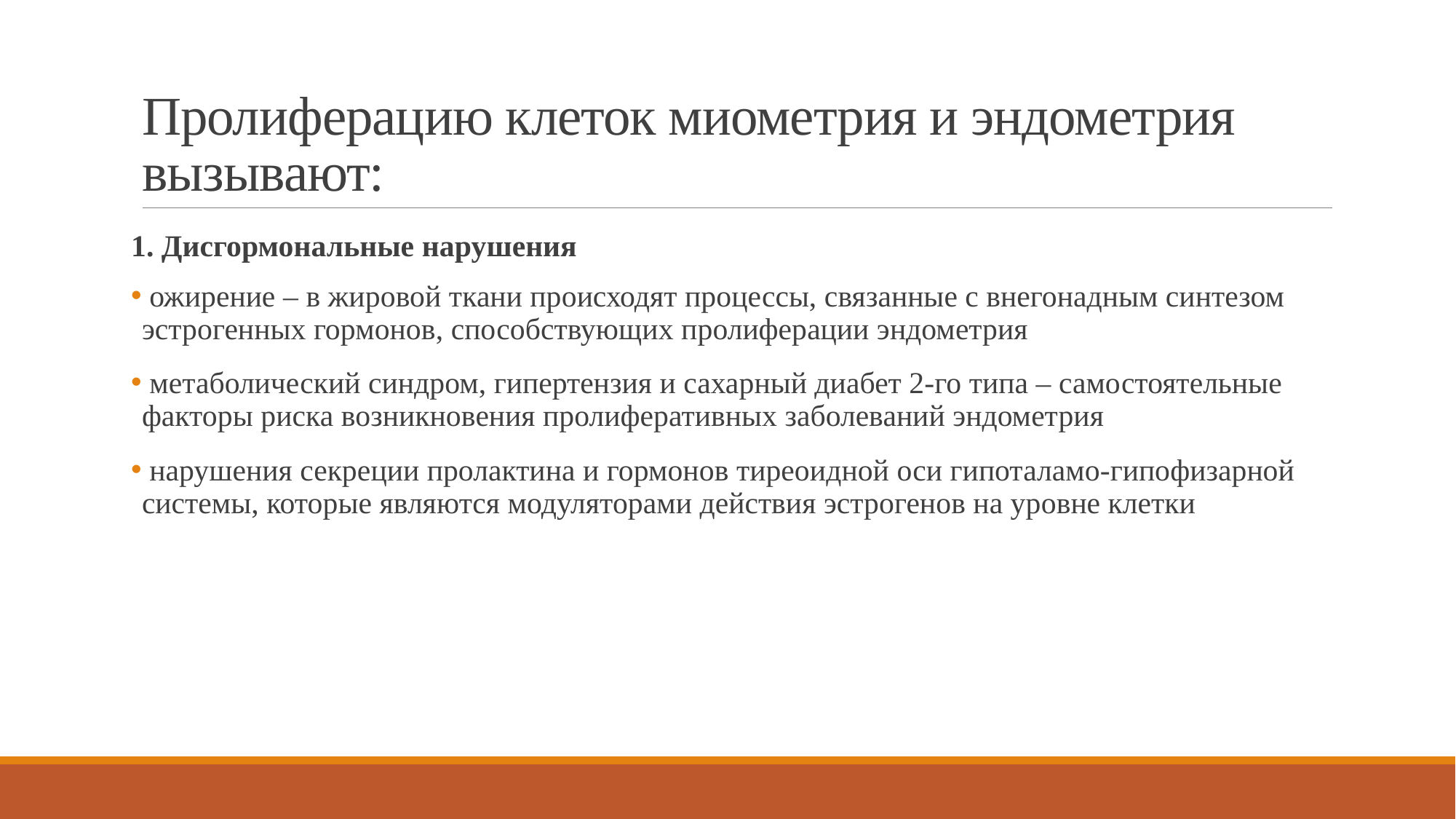

# Пролиферацию клеток миометрия и эндометрия вызывают:
1. Дисгормональные нарушения
 ожирение – в жировой ткани происходят процессы, связанные с внегонадным синтезом эстрогенных гормонов, способствующих пролиферации эндометрия
 метаболический синдром, гипертензия и сахарный диабет 2-го типа – самостоятельные факторы риска возникновения пролиферативных заболеваний эндометрия
 нарушения секреции пролактина и гормонов тиреоидной оси гипоталамо-гипофизарной системы, которые являются модуляторами действия эстрогенов на уровне клетки